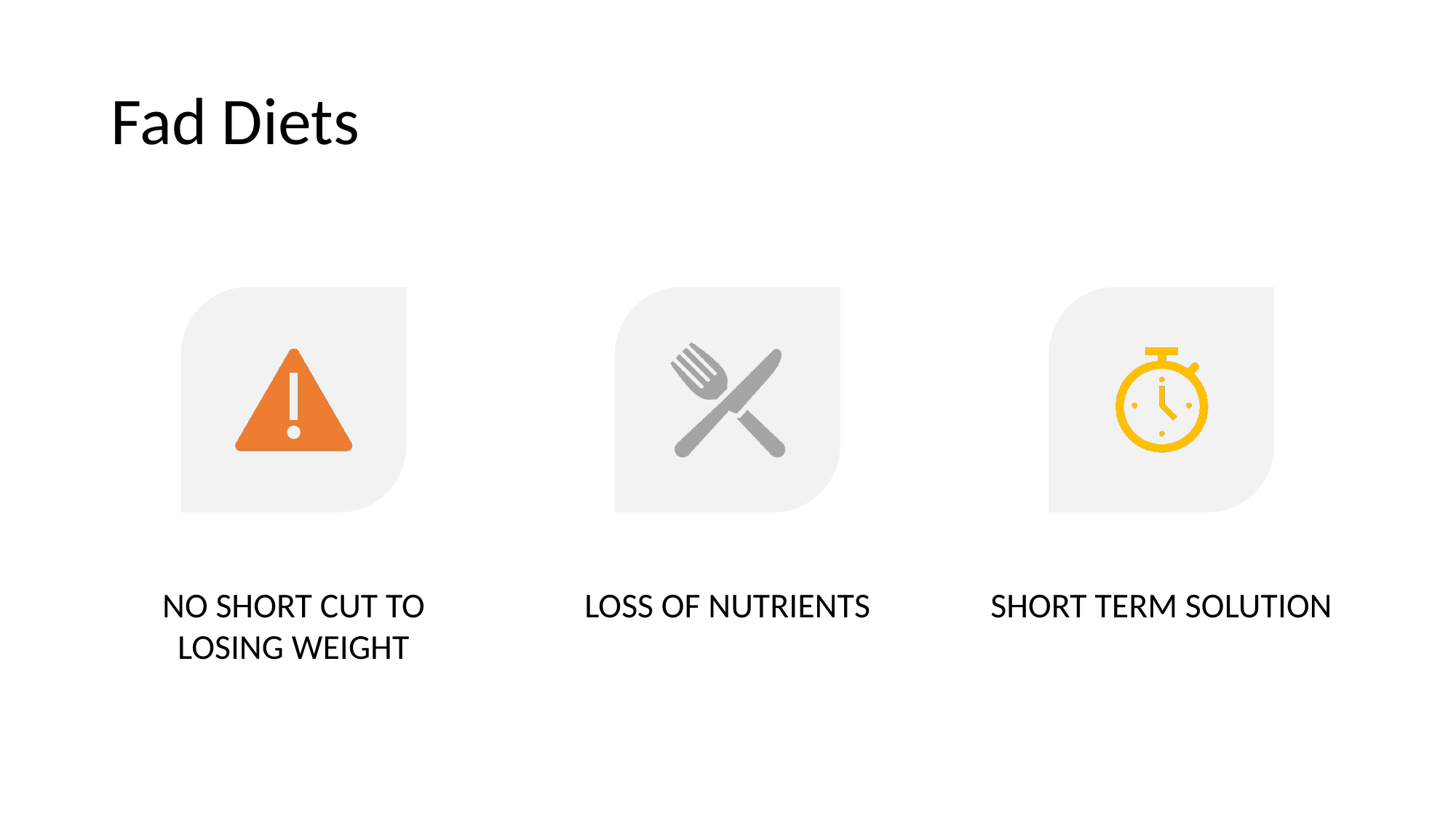

# Fad Diets
No short cut to losing weight
Loss of nutrients
Short term solution